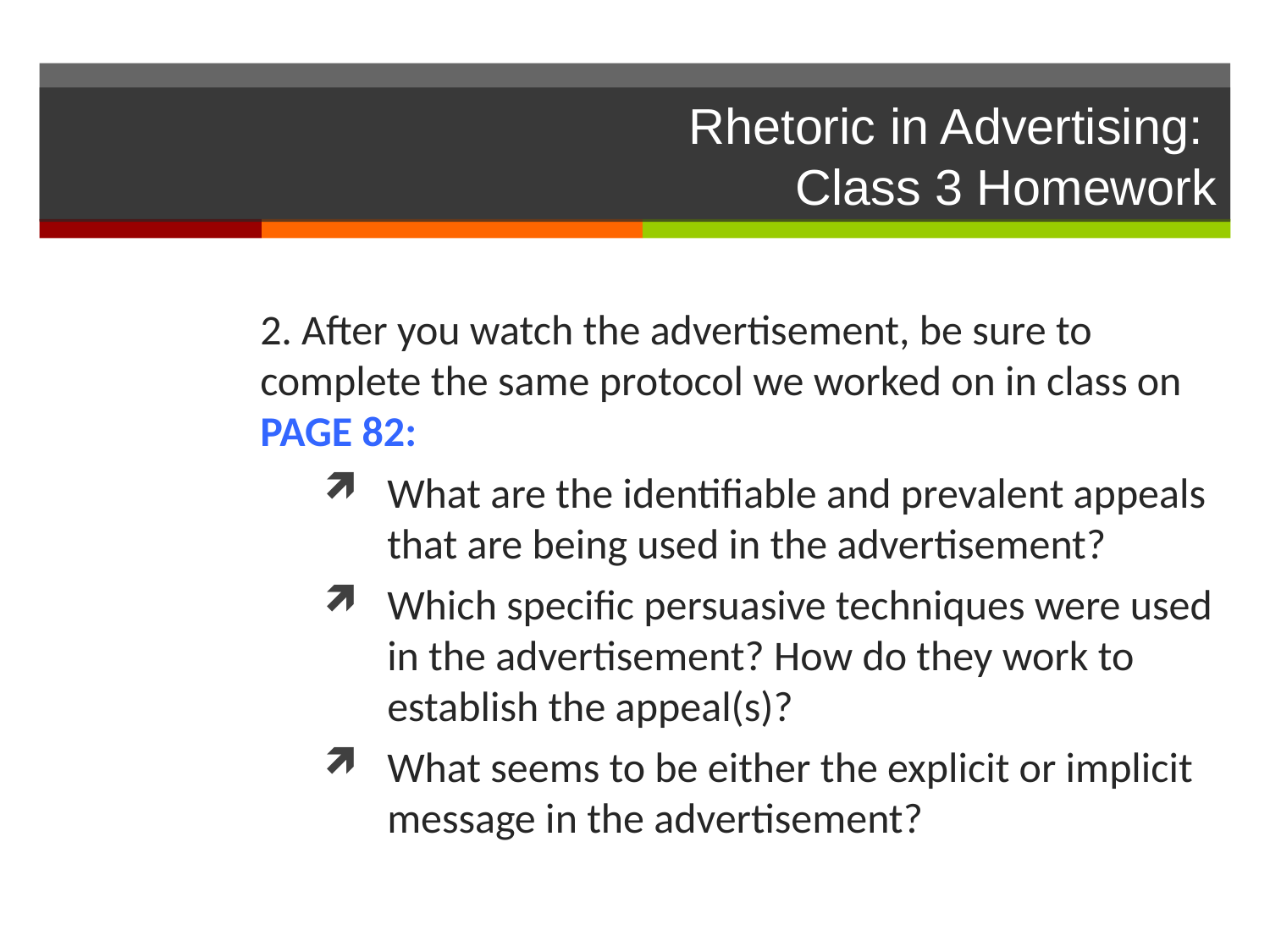

# Rhetoric in Advertising: Class 3 Homework
2. After you watch the advertisement, be sure to complete the same protocol we worked on in class on PAGE 82:
What are the identifiable and prevalent appeals that are being used in the advertisement?
Which specific persuasive techniques were used in the advertisement? How do they work to establish the appeal(s)?
What seems to be either the explicit or implicit message in the advertisement?